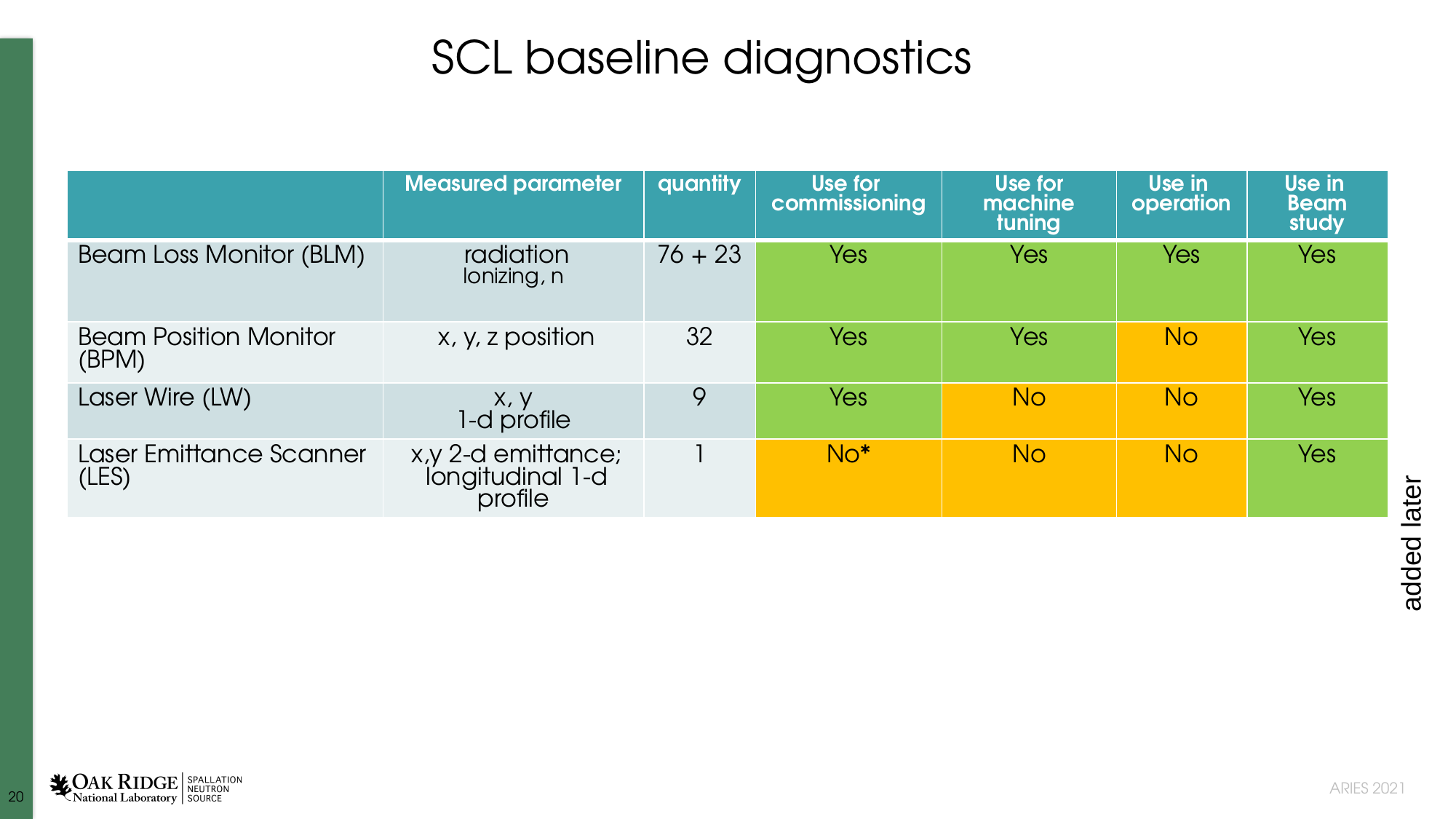

# SCL baseline diagnostics
|  | Measured parameter | quantity | Use for commissioning | Use for machine tuning | Use in operation | Use in Beam study |
| --- | --- | --- | --- | --- | --- | --- |
| Beam Loss Monitor (BLM) | radiation Ionizing, n | 76 + 23 | Yes | Yes | Yes | Yes |
| Beam Position Monitor (BPM) | x, y, z position | 32 | Yes | Yes | No | Yes |
| Laser Wire (LW) | x, y 1-d profile | 9 | Yes | No | No | Yes |
| Laser Emittance Scanner (LES) | x,y 2-d emittance; longitudinal 1-d profile | 1 | No\* | No | No | Yes |
 added later